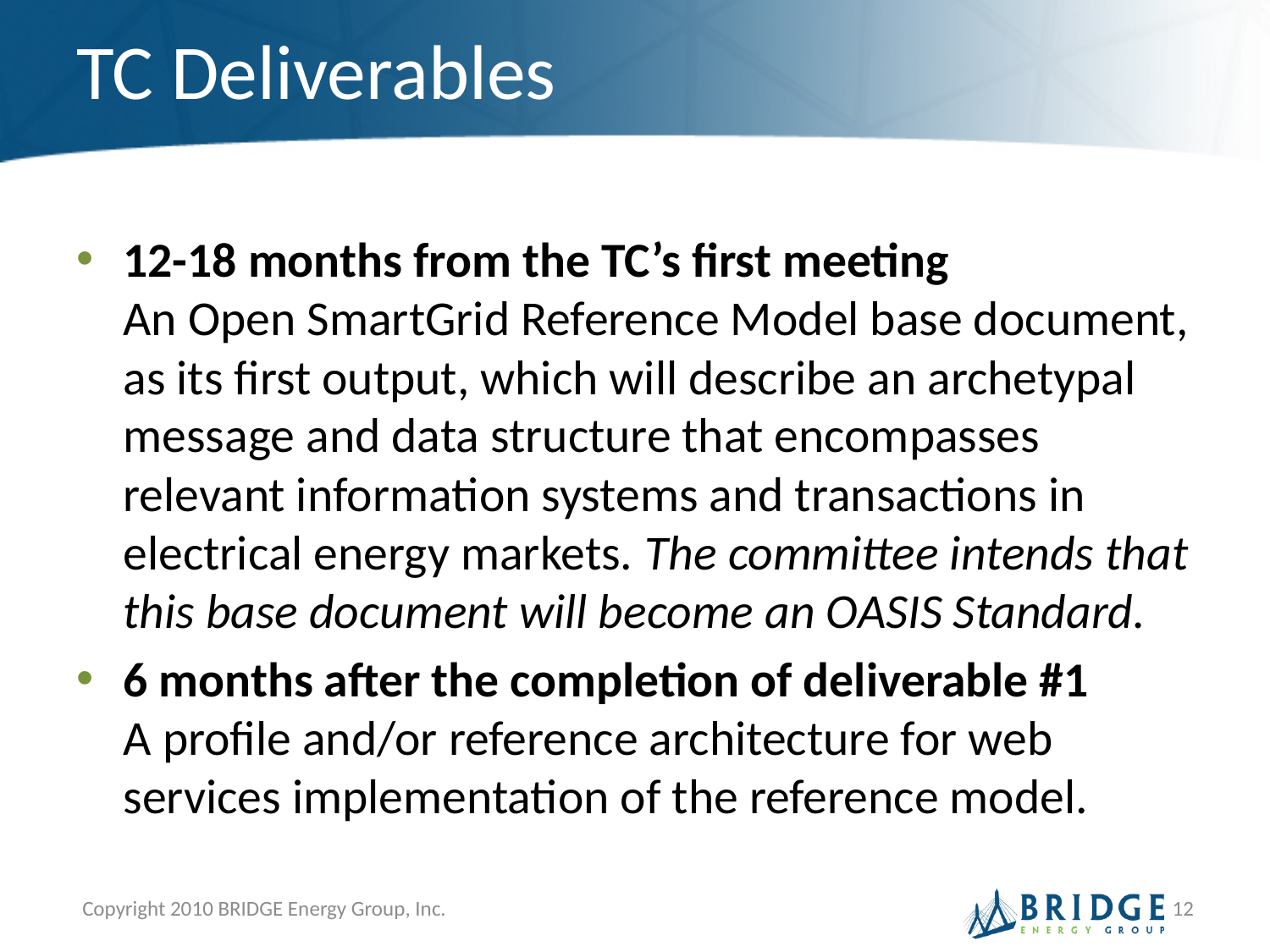

# TC Deliverables
12-18 months from the TC’s first meeting
An Open SmartGrid Reference Model base document, as its first output, which will describe an archetypal message and data structure that encompasses relevant information systems and transactions in electrical energy markets. The committee intends that this base document will become an OASIS Standard.
6 months after the completion of deliverable #1
A profile and/or reference architecture for web services implementation of the reference model.

Copyright 2010 BRIDGE Energy Group, Inc.
12